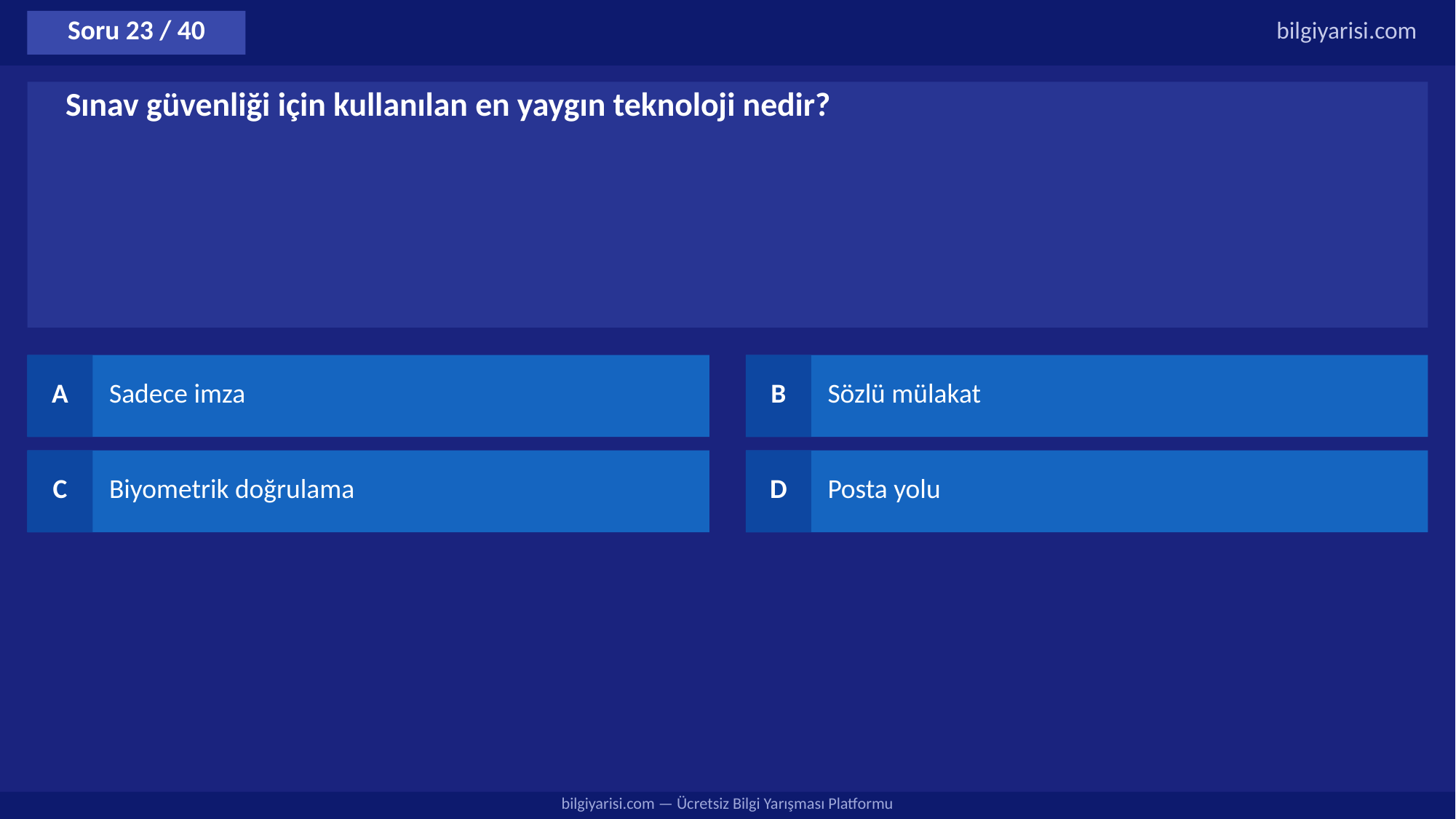

Soru 23 / 40
bilgiyarisi.com

Sınav güvenliği için kullanılan en yaygın teknoloji nedir?

A
Sadece imza

B
Sözlü mülakat

C
Biyometrik doğrulama

D
Posta yolu
bilgiyarisi.com — Ücretsiz Bilgi Yarışması Platformu